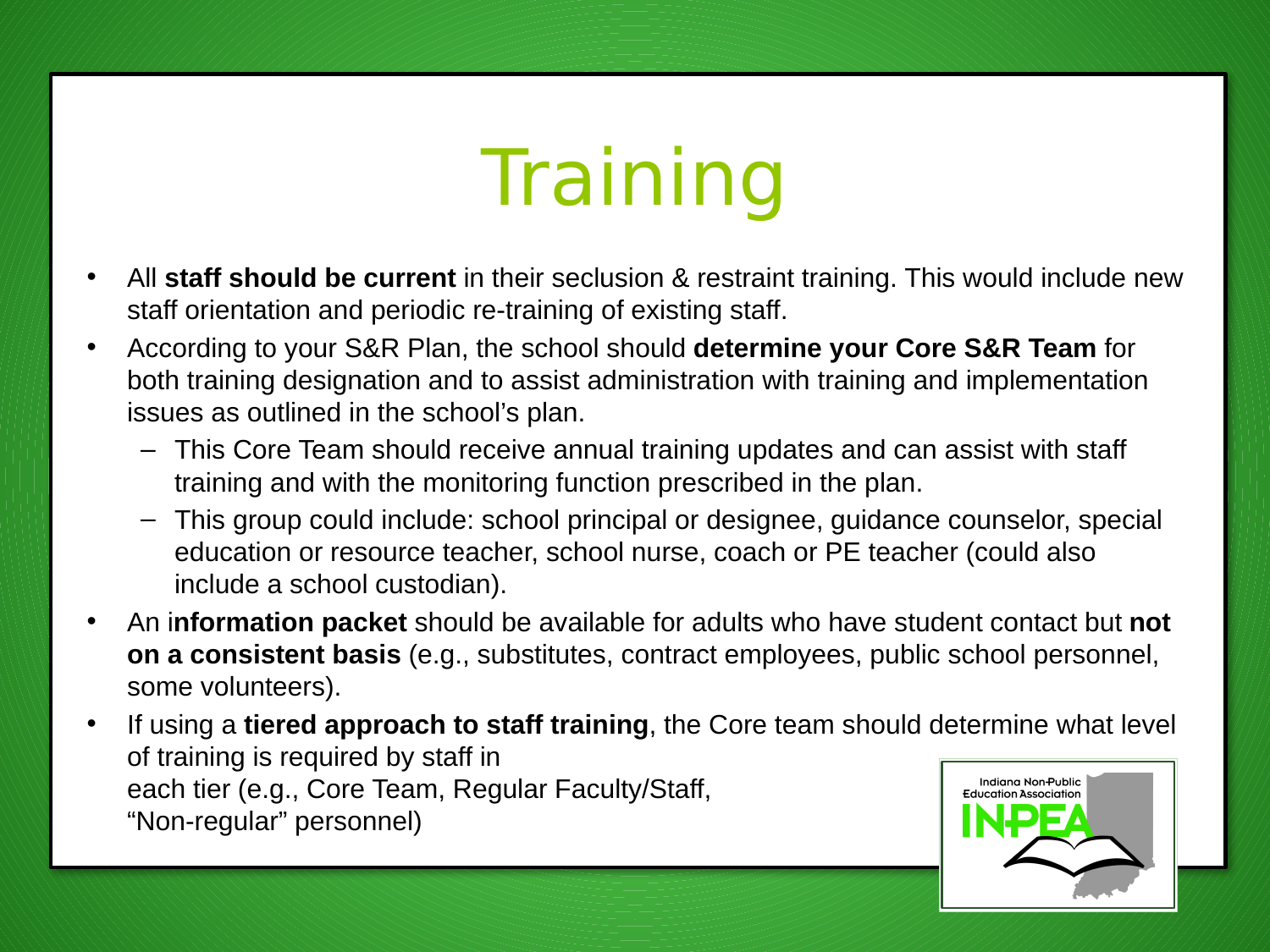

# Training
All staff should be current in their seclusion & restraint training. This would include new staff orientation and periodic re-training of existing staff.
According to your S&R Plan, the school should determine your Core S&R Team for both training designation and to assist administration with training and implementation issues as outlined in the school’s plan.
This Core Team should receive annual training updates and can assist with staff training and with the monitoring function prescribed in the plan.
This group could include: school principal or designee, guidance counselor, special education or resource teacher, school nurse, coach or PE teacher (could also include a school custodian).
An information packet should be available for adults who have student contact but not on a consistent basis (e.g., substitutes, contract employees, public school personnel, some volunteers).
If using a tiered approach to staff training, the Core team should determine what level of training is required by staff in
each tier (e.g., Core Team, Regular Faculty/Staff,
“Non-regular” personnel)